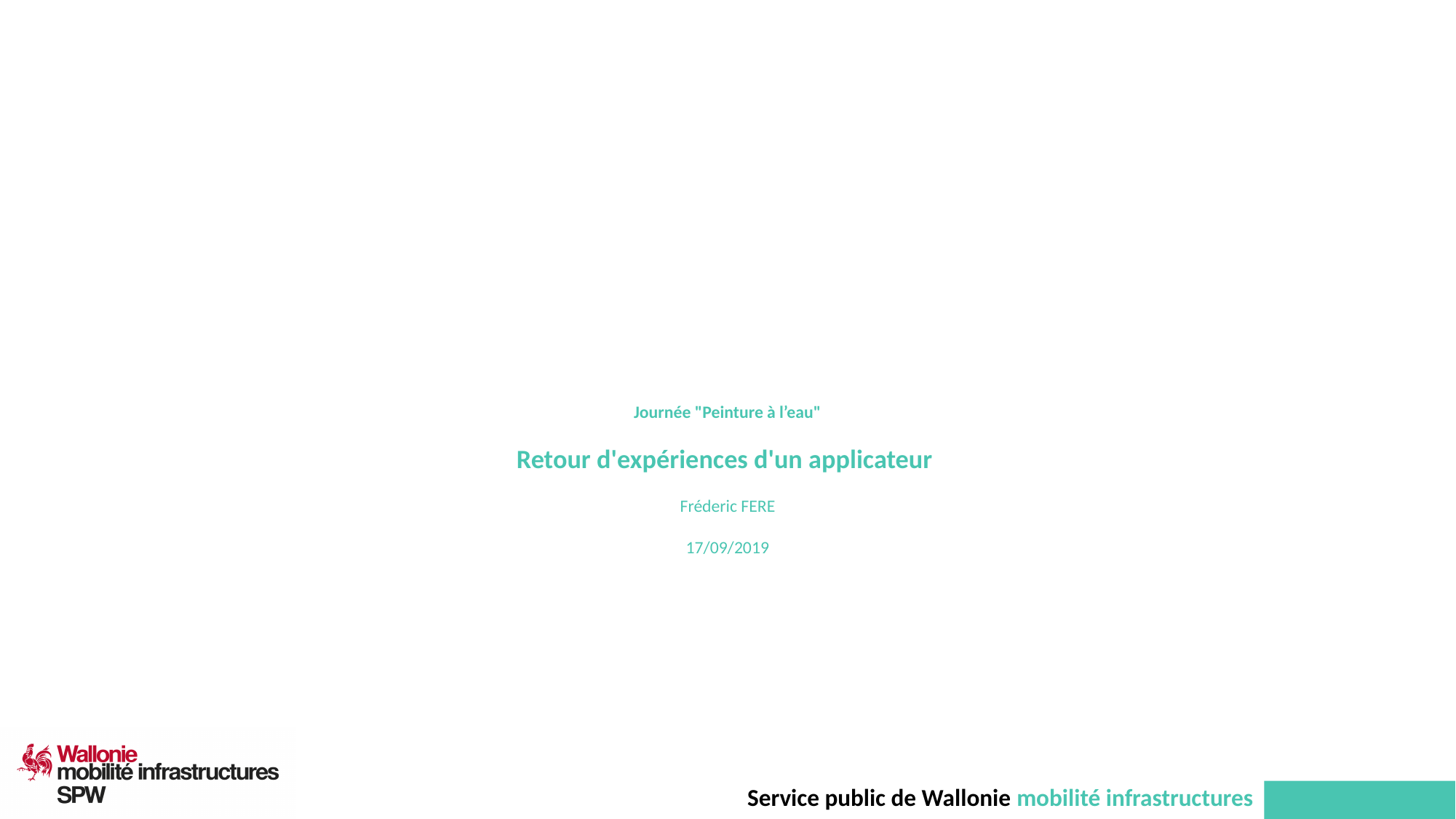

# Journée "Peinture à l’eau" Retour d'expériences d'un applicateur Fréderic FERE 17/09/2019